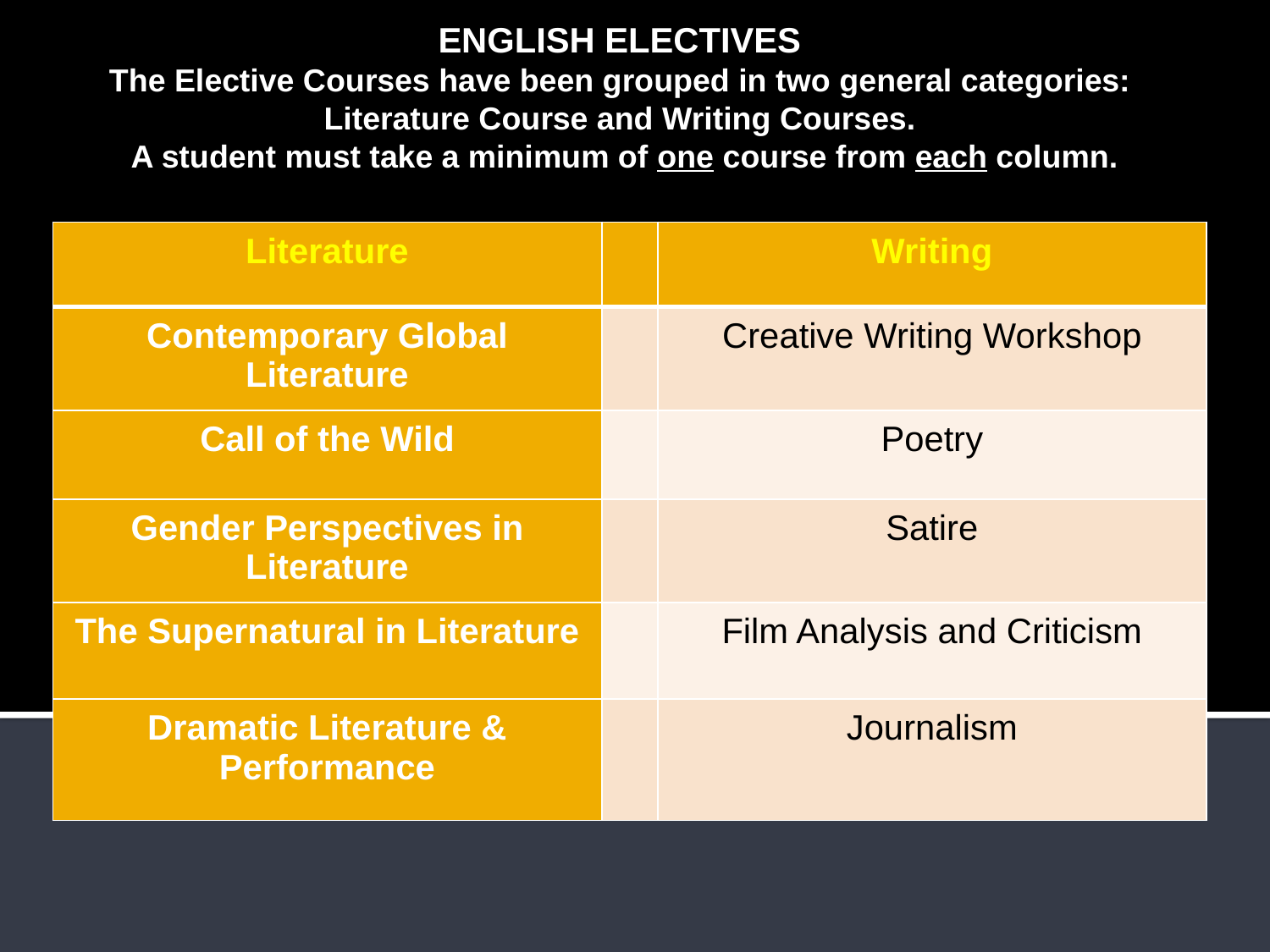

# ENGLISH ELECTIVES The Elective Courses have been grouped in two general categories: Literature Course and Writing Courses. A student must take a minimum of one course from each column.

| Literature |  | Writing |
| --- | --- | --- |
| Contemporary Global Literature |  | Creative Writing Workshop |
| Call of the Wild |  | Poetry |
| Gender Perspectives in Literature |  | Satire |
| The Supernatural in Literature |  | Film Analysis and Criticism |
| Dramatic Literature & Performance |  | Journalism |